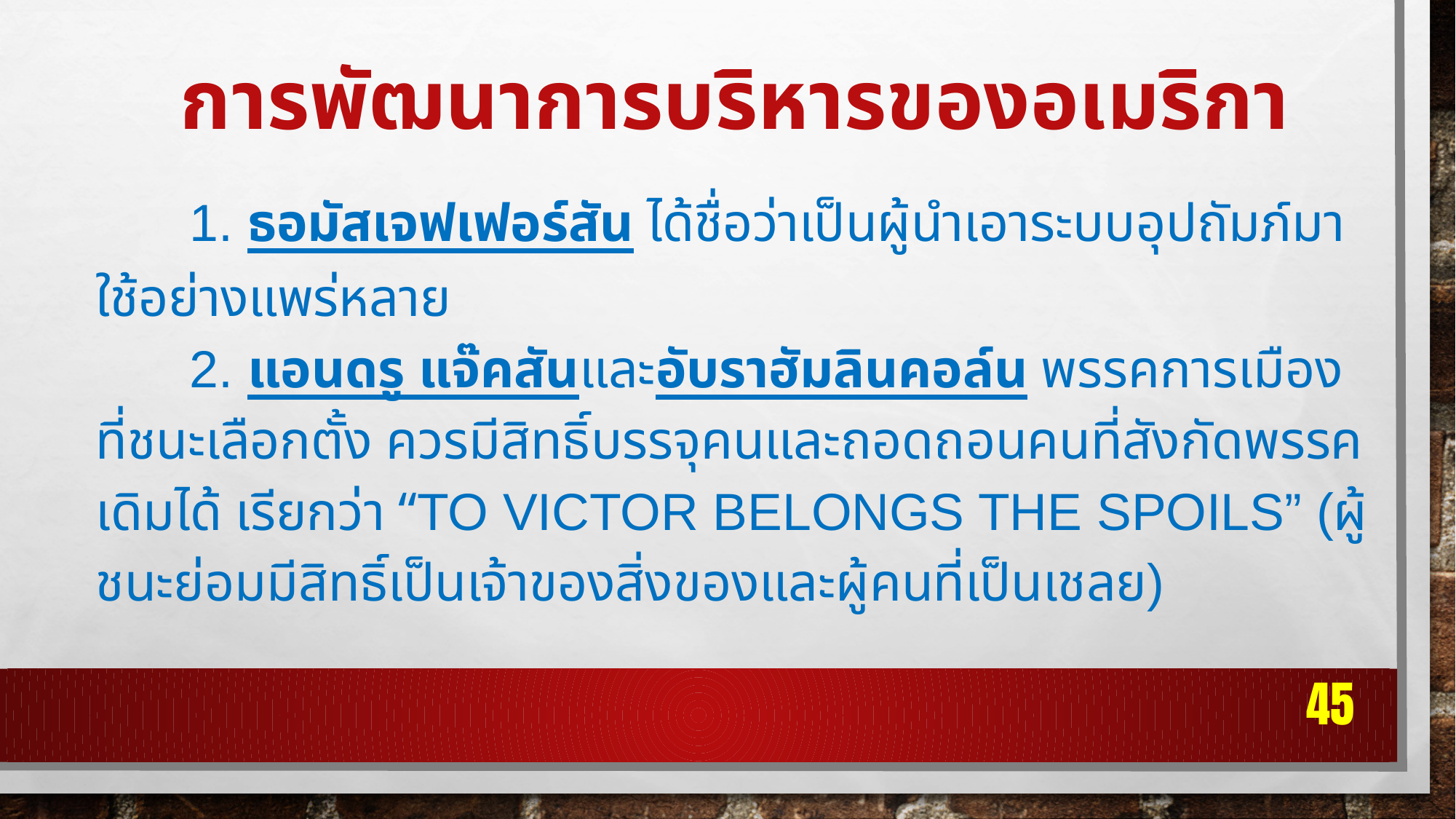

# การพัฒนาการบริหารของอเมริกา
	1. ธอมัสเจฟเฟอร์สัน ได้ชื่อว่าเป็นผู้นำเอาระบบอุปถัมภ์มาใช้อย่างแพร่หลาย
	2. แอนดรู แจ๊คสันและอับราฮัมลินคอล์น พรรคการเมืองที่ชนะเลือกตั้ง ควรมีสิทธิ์บรรจุคนและถอดถอนคนที่สังกัดพรรคเดิมได้ เรียกว่า “To victor belongs the spoils” (ผู้ชนะย่อมมีสิทธิ์เป็นเจ้าของสิ่งของและผู้คนที่เป็นเชลย)
45